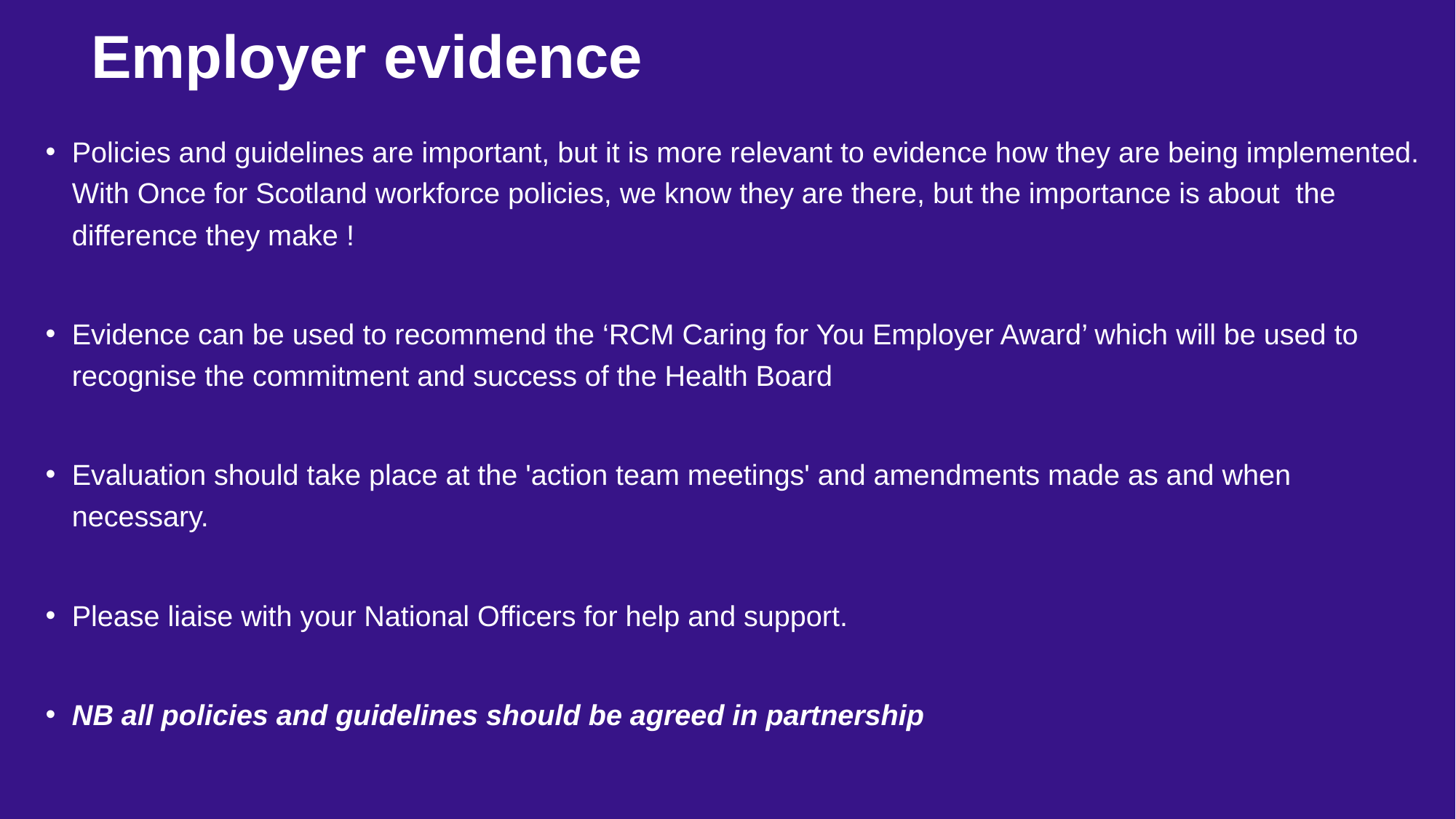

# Employer evidence
Policies and guidelines are important, but it is more relevant to evidence how they are being implemented. With Once for Scotland workforce policies, we know they are there, but the importance is about  the difference they make !

Evidence can be used to recommend the ‘RCM Caring for You Employer Award’ which will be used to recognise the commitment and success of the Health Board

Evaluation should take place at the 'action team meetings' and amendments made as and when necessary.

Please liaise with your National Officers for help and support.

NB all policies and guidelines should be agreed in partnership